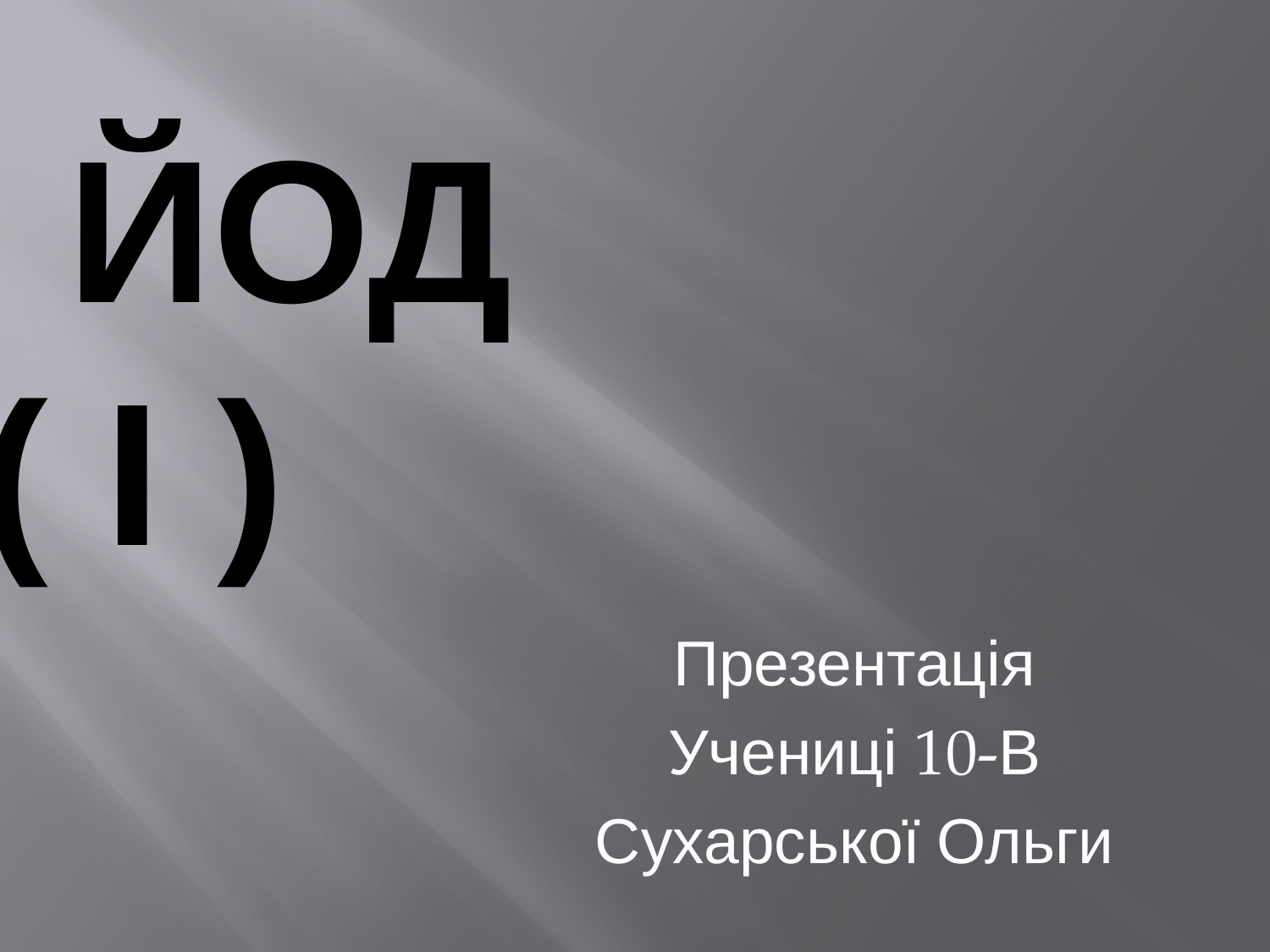

# ЙОД ( I )
Презентація
Учениці 10-В
Сухарської Ольги